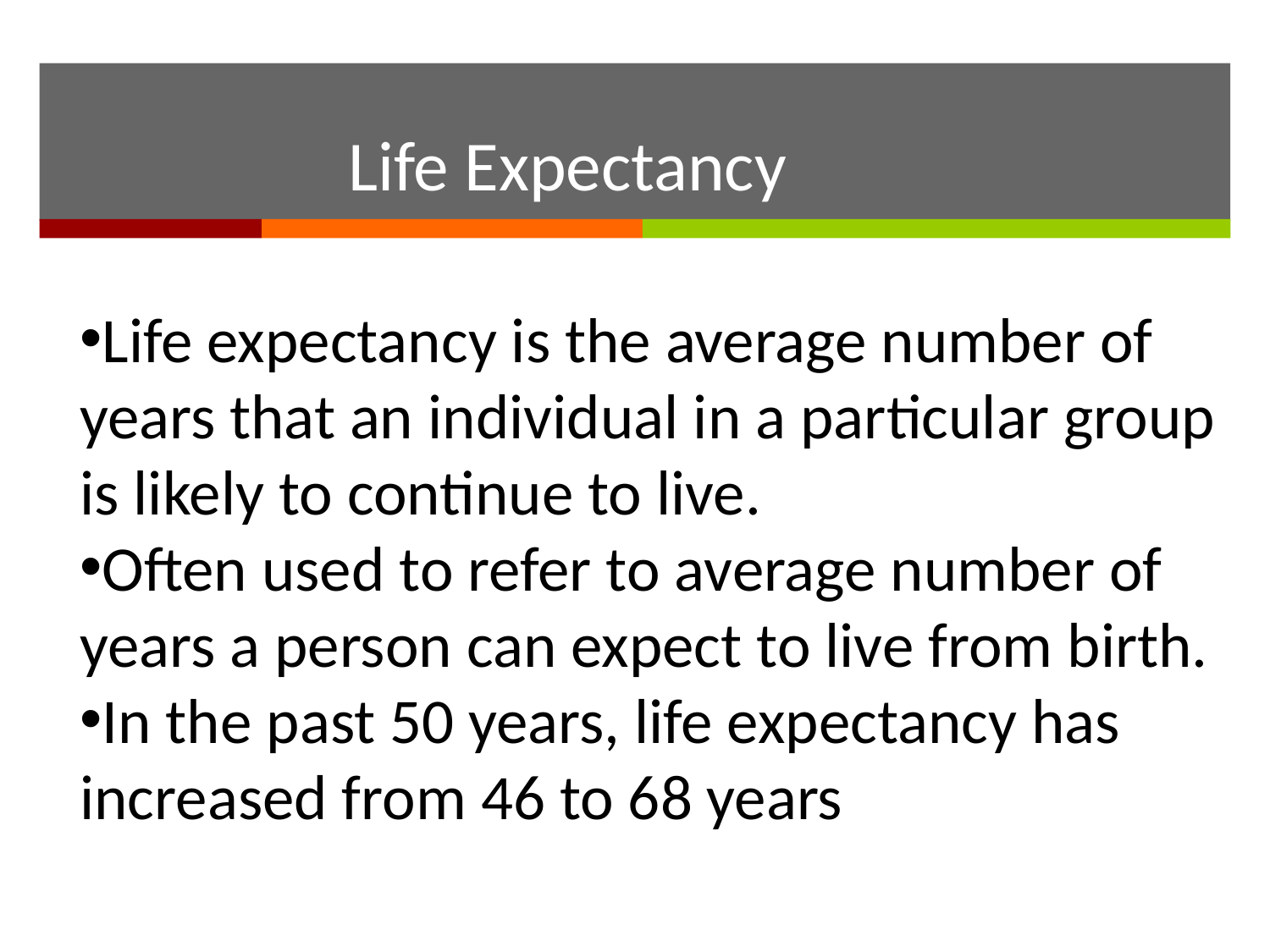

Life Expectancy
Life expectancy is the average number of years that an individual in a particular group is likely to continue to live.
Often used to refer to average number of years a person can expect to live from birth.
In the past 50 years, life expectancy has increased from 46 to 68 years